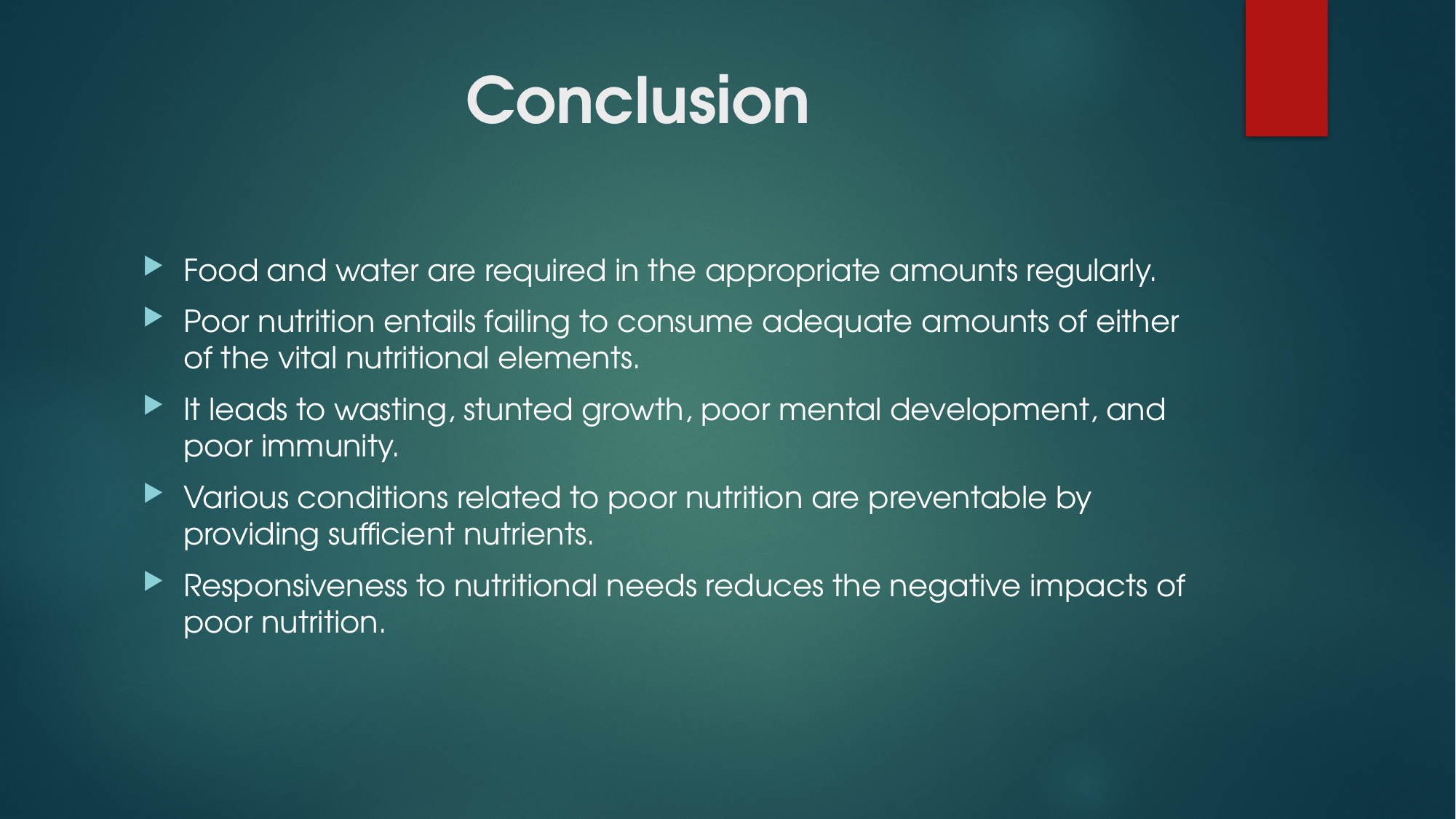

# Conclusion
Food and water are required in the appropriate amounts regularly.
Poor nutrition entails failing to consume adequate amounts of either of the vital nutritional elements.
It leads to wasting, stunted growth, poor mental development, and poor immunity.
Various conditions related to poor nutrition are preventable by providing sufficient nutrients.
Responsiveness to nutritional needs reduces the negative impacts of poor nutrition.